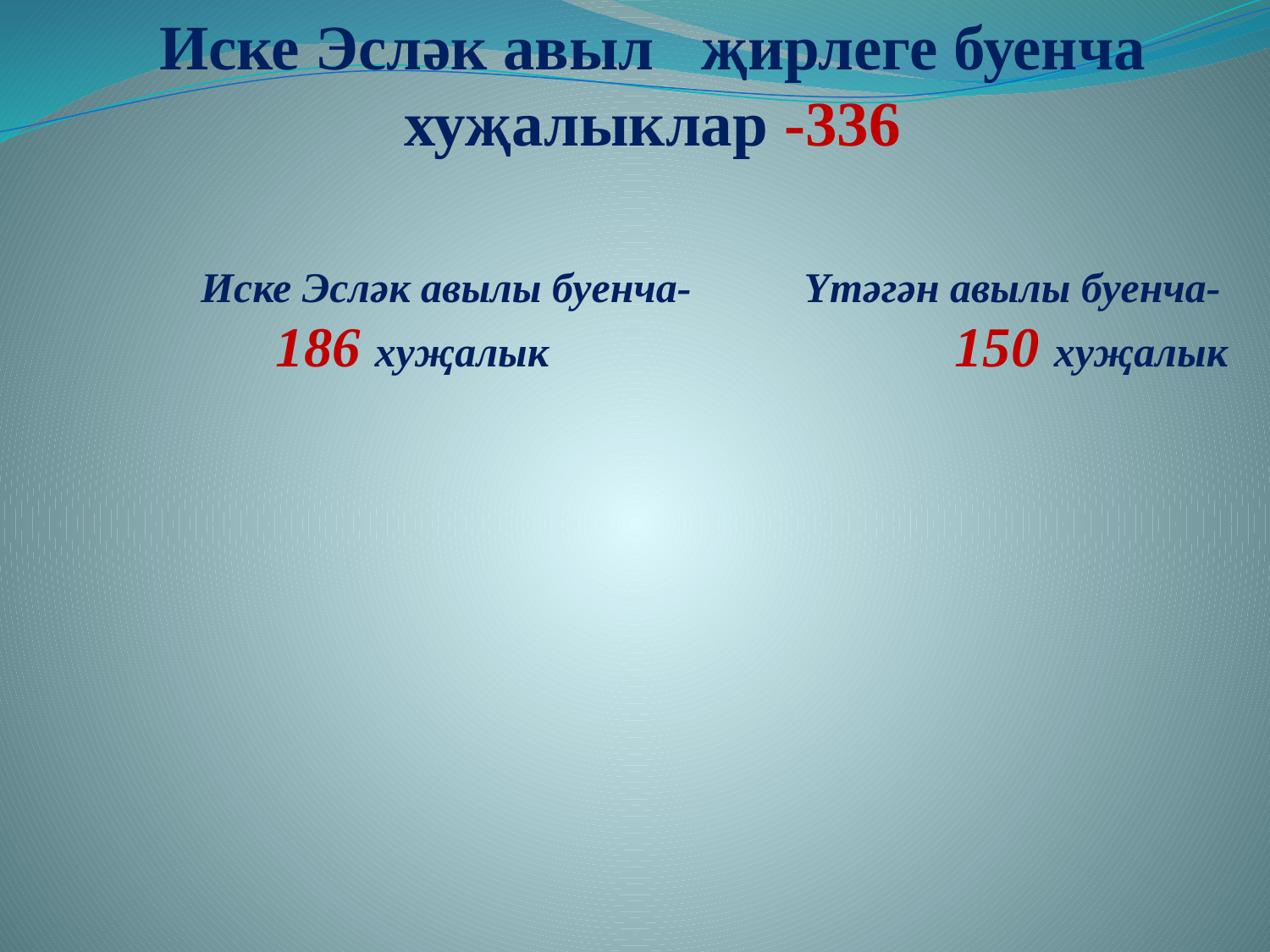

Иске Эсләк авыл   җирлеге буенча
хуҗалыклар -336

           Иске Эсләк авылы буенча-	        Үтәгән авылы буенча-
              186 хуҗалык                                      150 хуҗалык